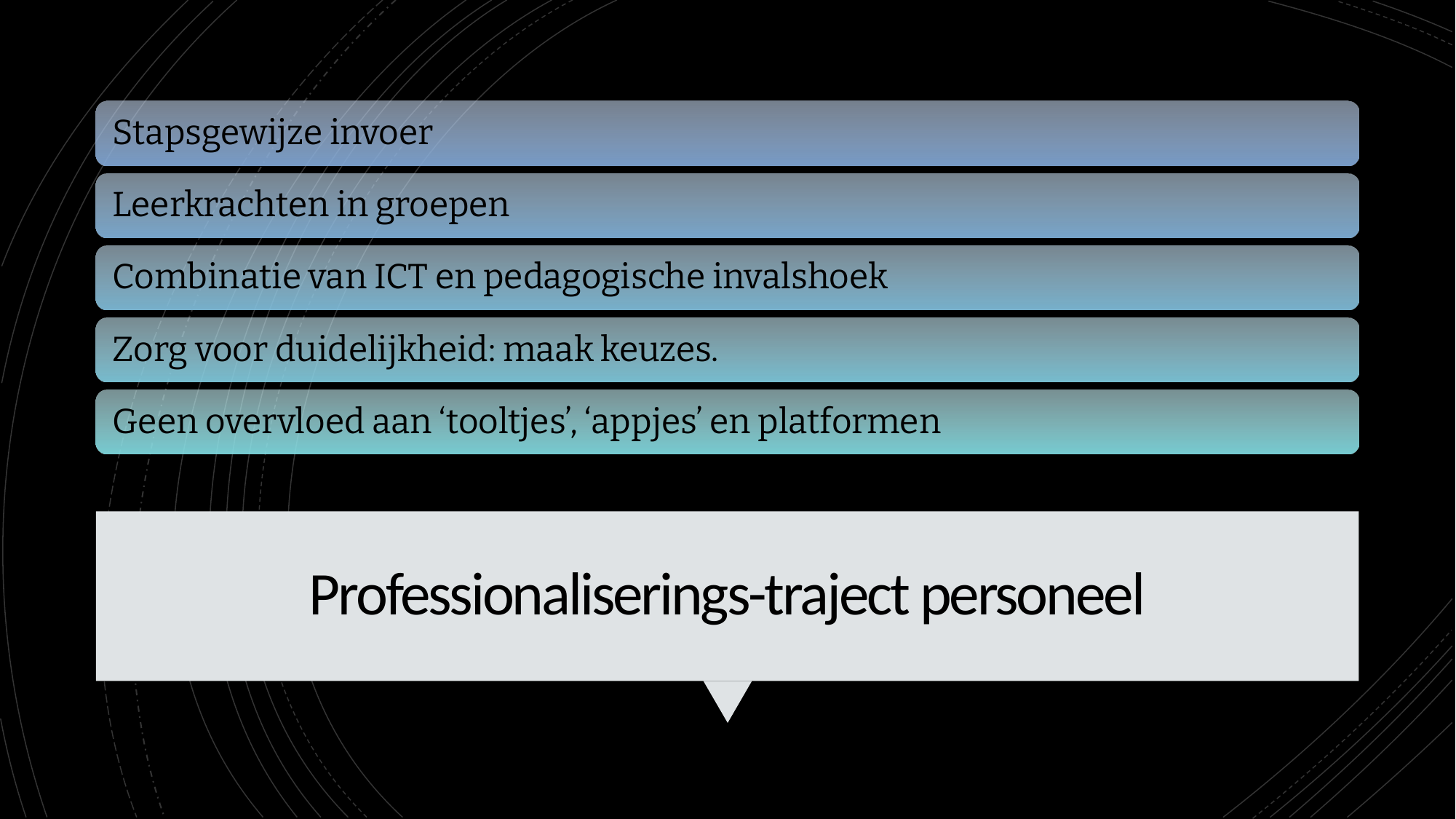

37
Stapsgewijze invoer
Leerkrachten in groepen
Combinatie van ICT en pedagogische invalshoek
Zorg voor duidelijkheid: maak keuzes.
Geen overvloed aan ‘tooltjes’, ‘appjes’ en platformen

# Professionaliserings-traject personeel
ICT-beleid Bertien Boon